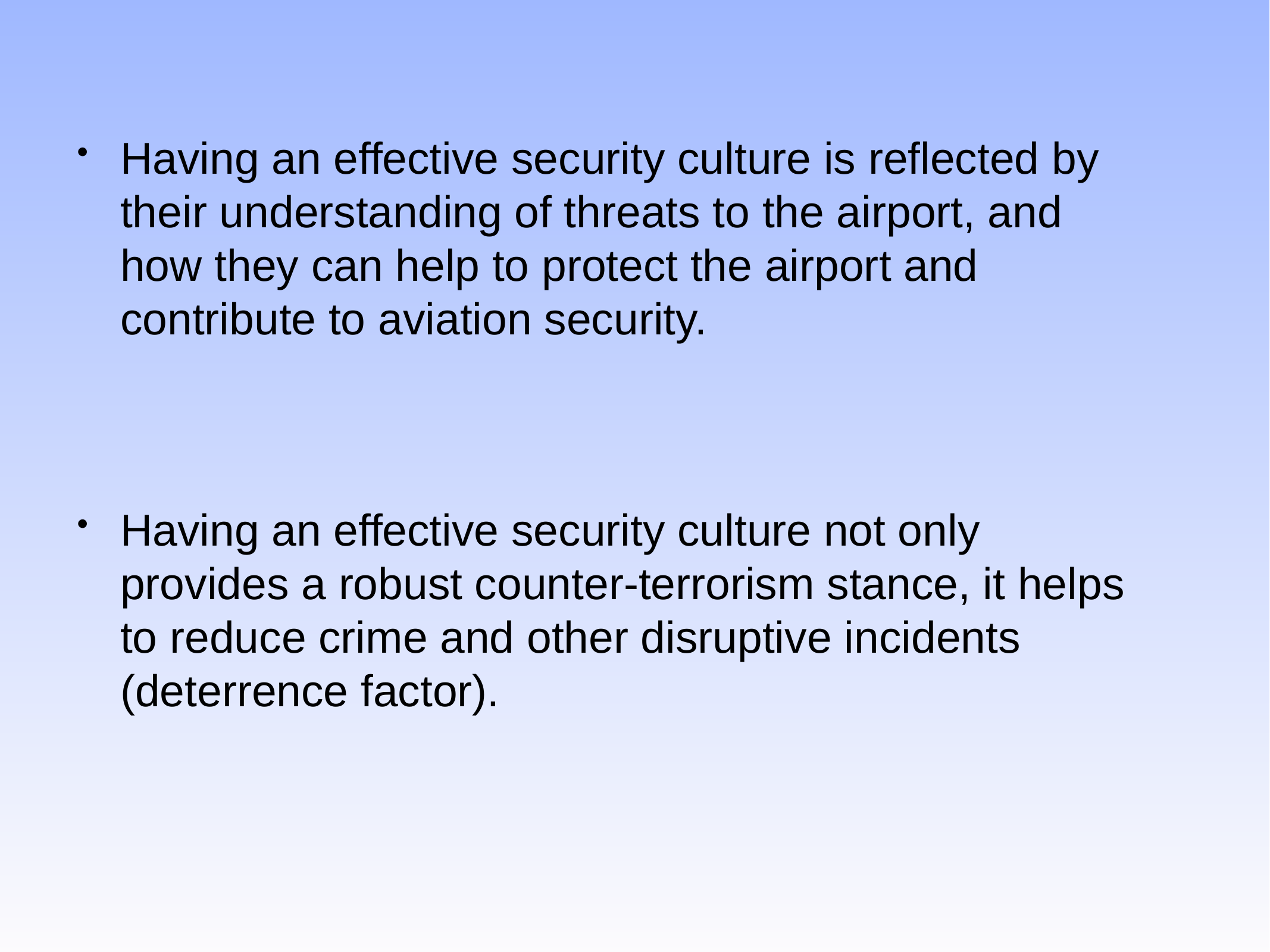

Having an effective security culture is reflected by their understanding of threats to the airport, and how they can help to protect the airport and contribute to aviation security.

Having an effective security culture not only provides a robust counter-terrorism stance, it helps to reduce crime and other disruptive incidents (deterrence factor).